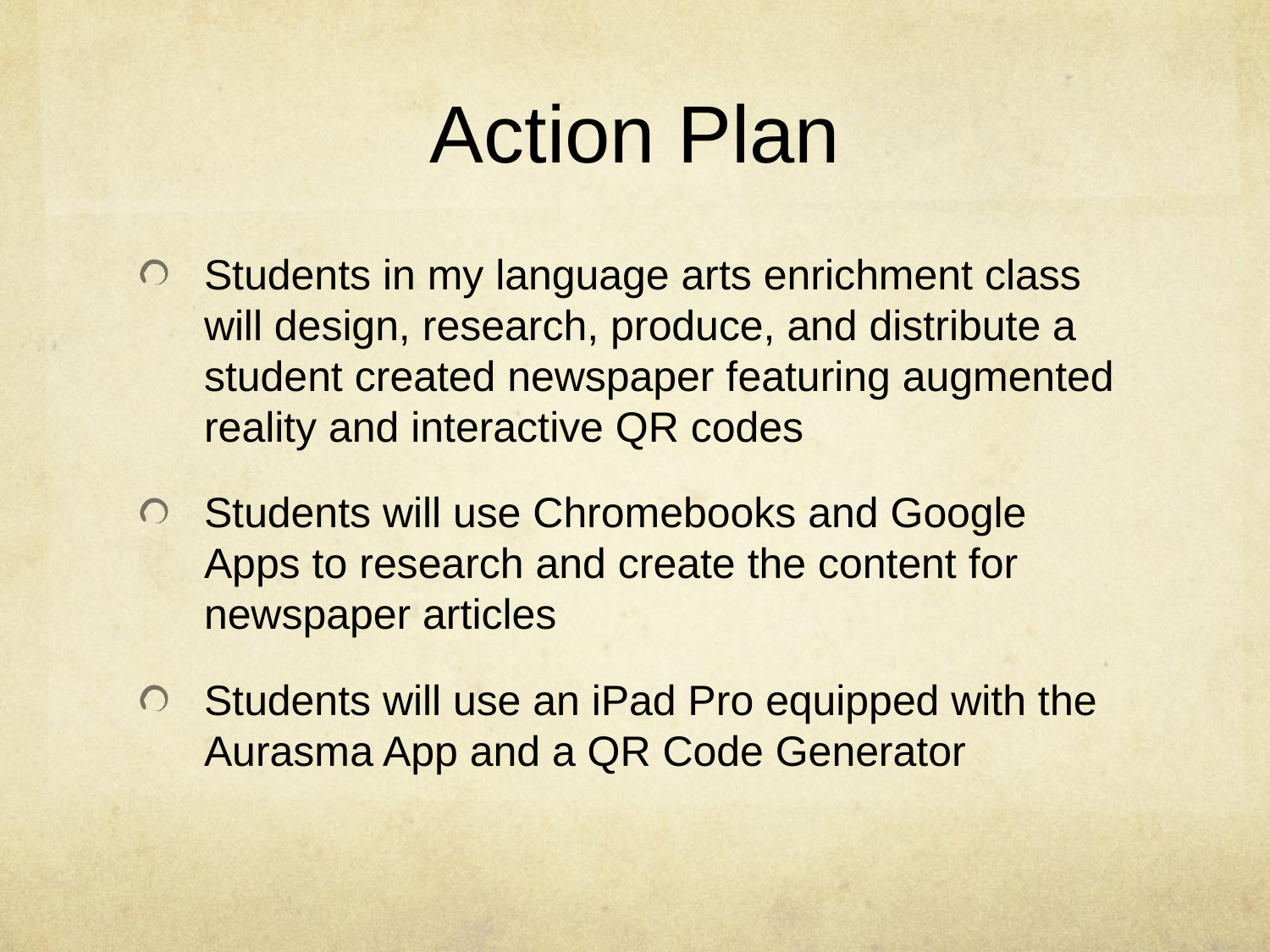

# Action Plan
Students in my language arts enrichment class will design, research, produce, and distribute a student created newspaper featuring augmented reality and interactive QR codes
Students will use Chromebooks and Google Apps to research and create the content for newspaper articles
Students will use an iPad Pro equipped with the Aurasma App and a QR Code Generator